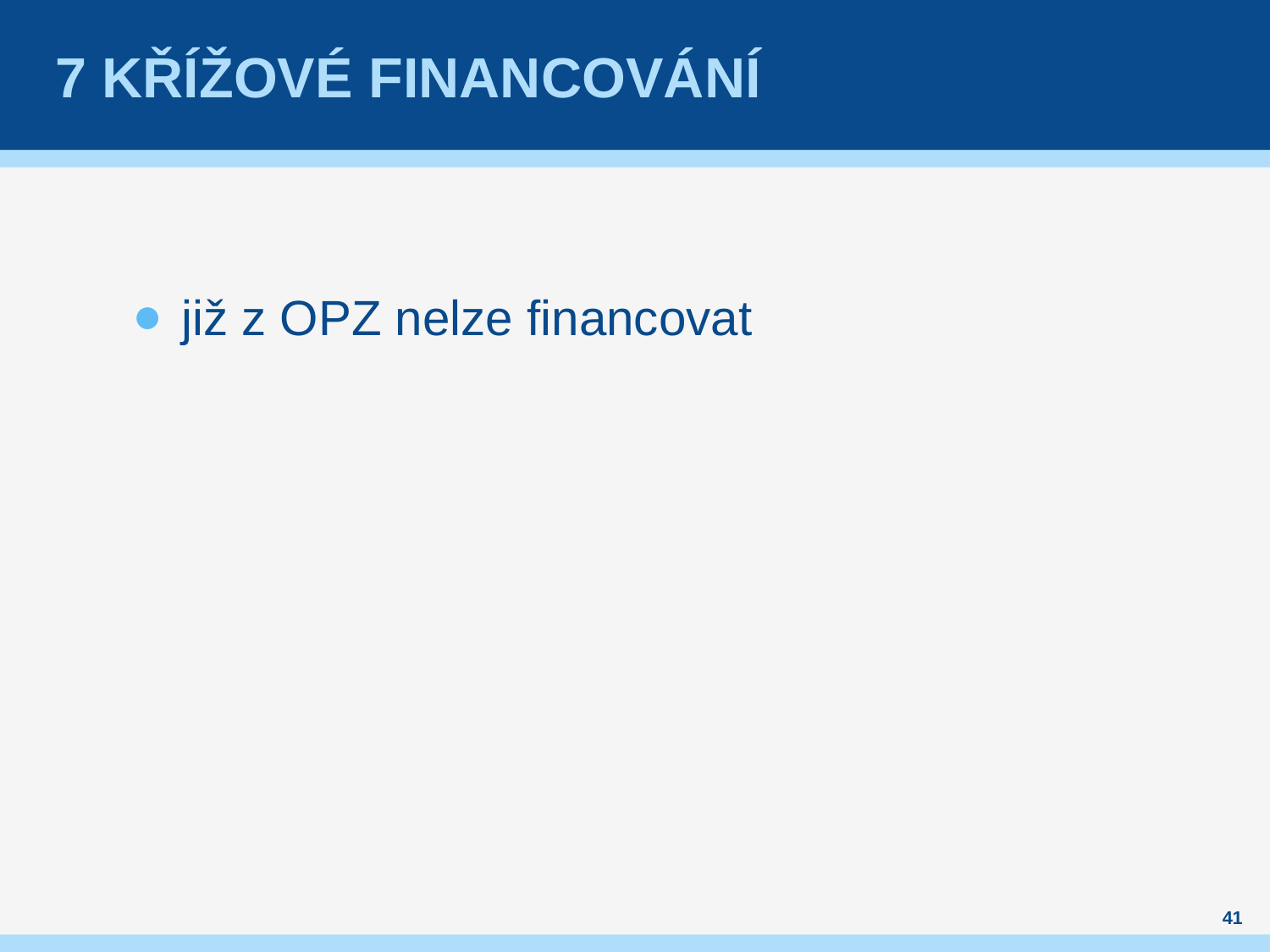

# 7 Křížové financování

 již z OPZ nelze financovat
41